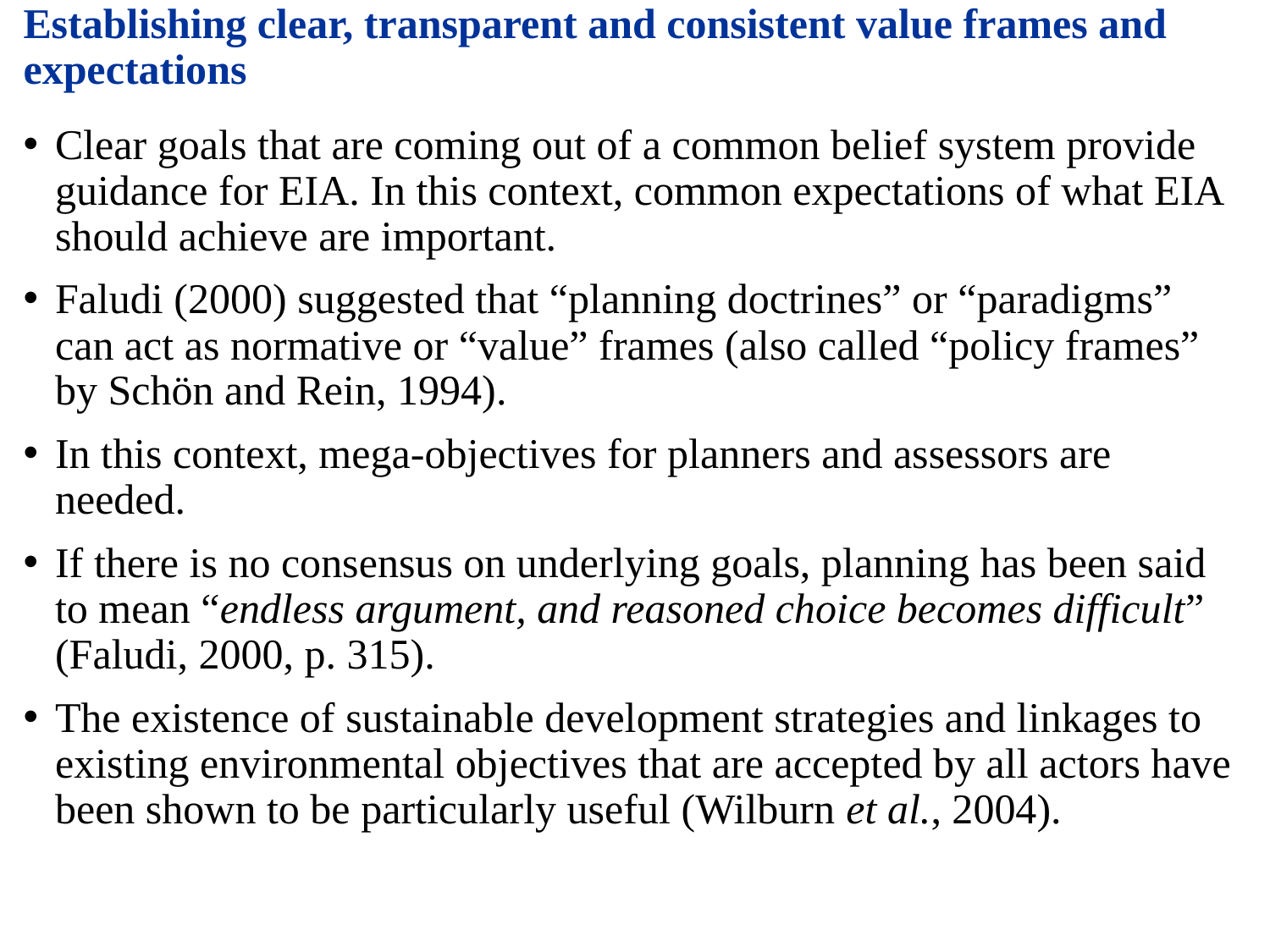

# Establishing clear, transparent and consistent value frames and expectations
Clear goals that are coming out of a common belief system provide guidance for EIA. In this context, common expectations of what EIA should achieve are important.
Faludi (2000) suggested that “planning doctrines” or “paradigms” can act as normative or “value” frames (also called “policy frames” by Schön and Rein, 1994).
In this context, mega-objectives for planners and assessors are needed.
If there is no consensus on underlying goals, planning has been said to mean “endless argument, and reasoned choice becomes difficult” (Faludi, 2000, p. 315).
The existence of sustainable development strategies and linkages to existing environmental objectives that are accepted by all actors have been shown to be particularly useful (Wilburn et al., 2004).